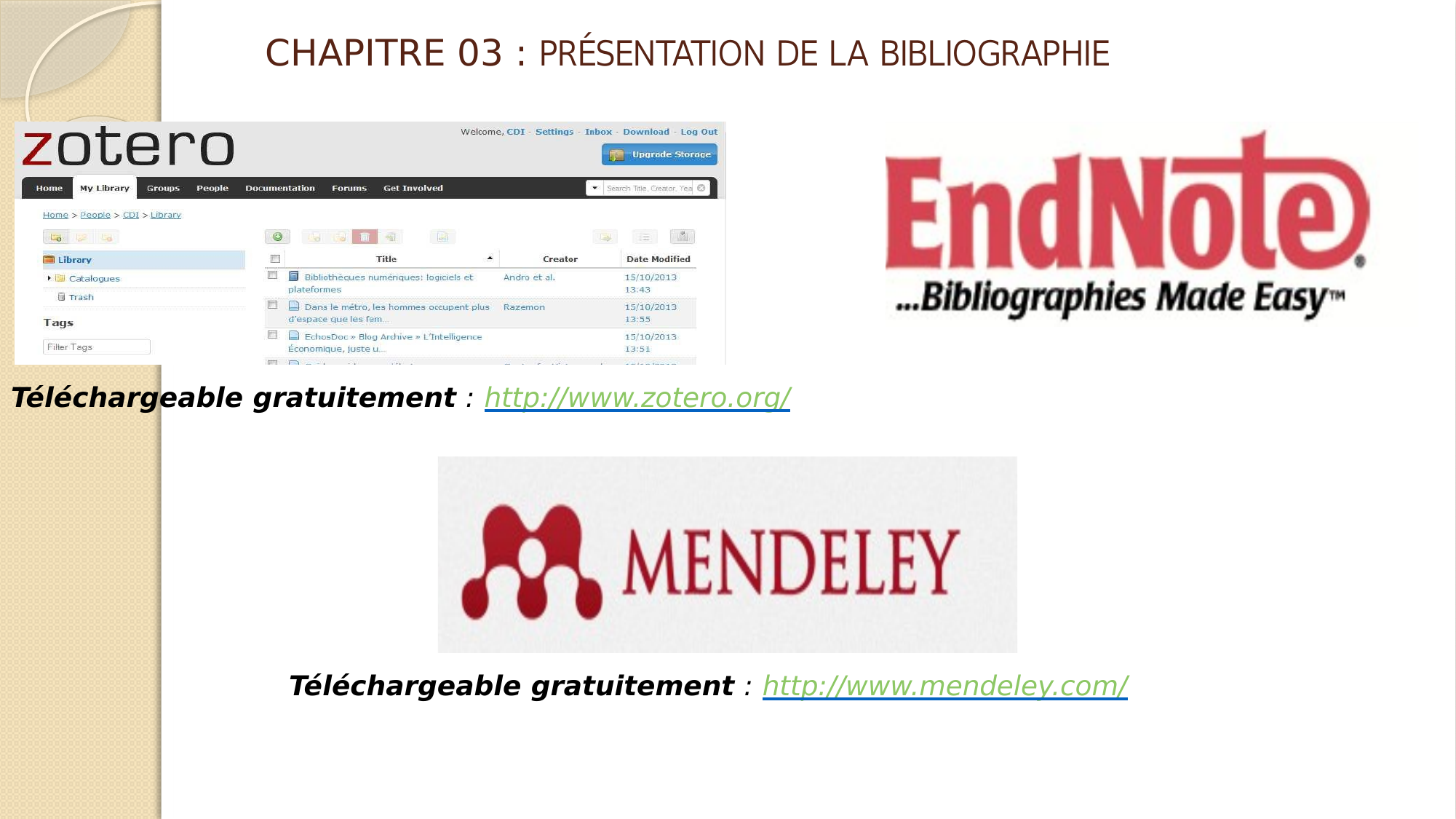

# CHAPITRE 03 : PRÉSENTATION DE LA BIBLIOGRAPHIE

Téléchargeable gratuitement : http://www.zotero.org/

Téléchargeable gratuitement : http://www.mendeley.com/